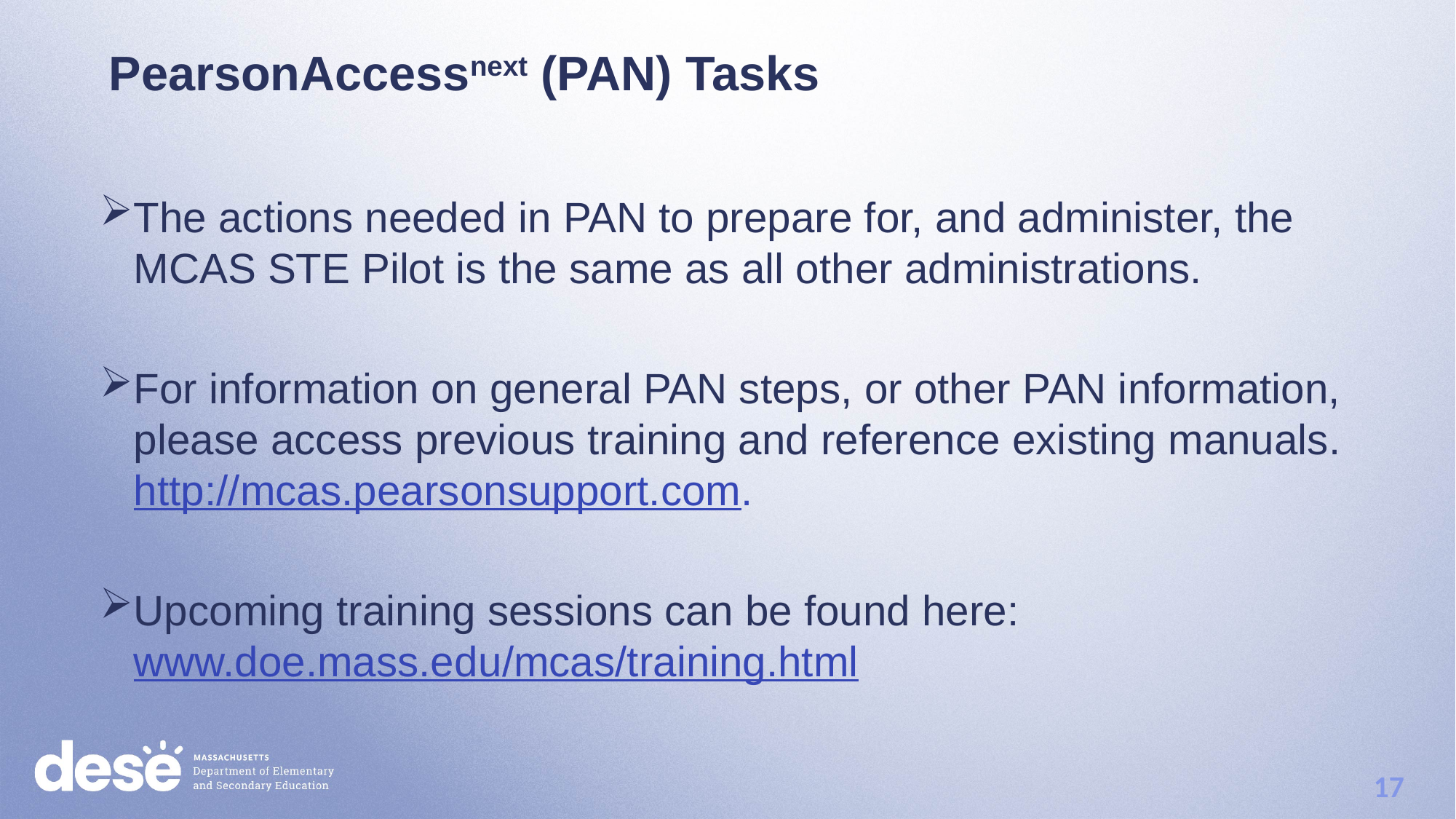

PearsonAccessnext (PAN) Tasks
The actions needed in PAN to prepare for, and administer, the MCAS STE Pilot is the same as all other administrations.

For information on general PAN steps, or other PAN information, please access previous training and reference existing manuals.
http://mcas.pearsonsupport.com.

Upcoming training sessions can be found here: www.doe.mass.edu/mcas/training.html